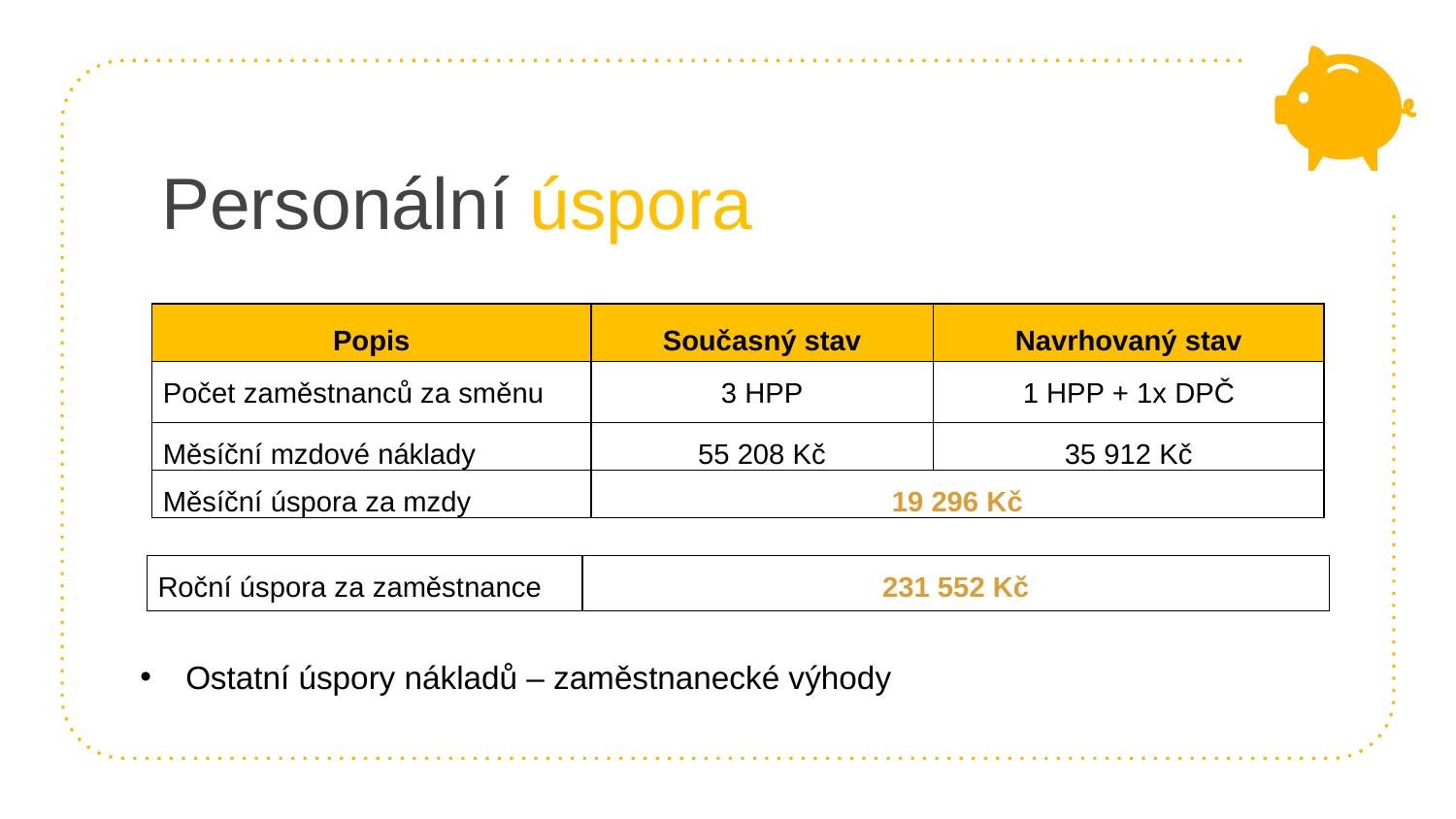

# Personální úspora
| Popis | Současný stav | Navrhovaný stav |
| --- | --- | --- |
| Počet zaměstnanců za směnu | 3 HPP | 1 HPP + 1x DPČ |
| Měsíční mzdové náklady | 55 208 Kč | 35 912 Kč |
| Měsíční úspora za mzdy | 19 296 Kč |  |
| Roční úspora za zaměstnance | 231 552 Kč |
| --- | --- |
Ostatní úspory nákladů – zaměstnanecké výhody